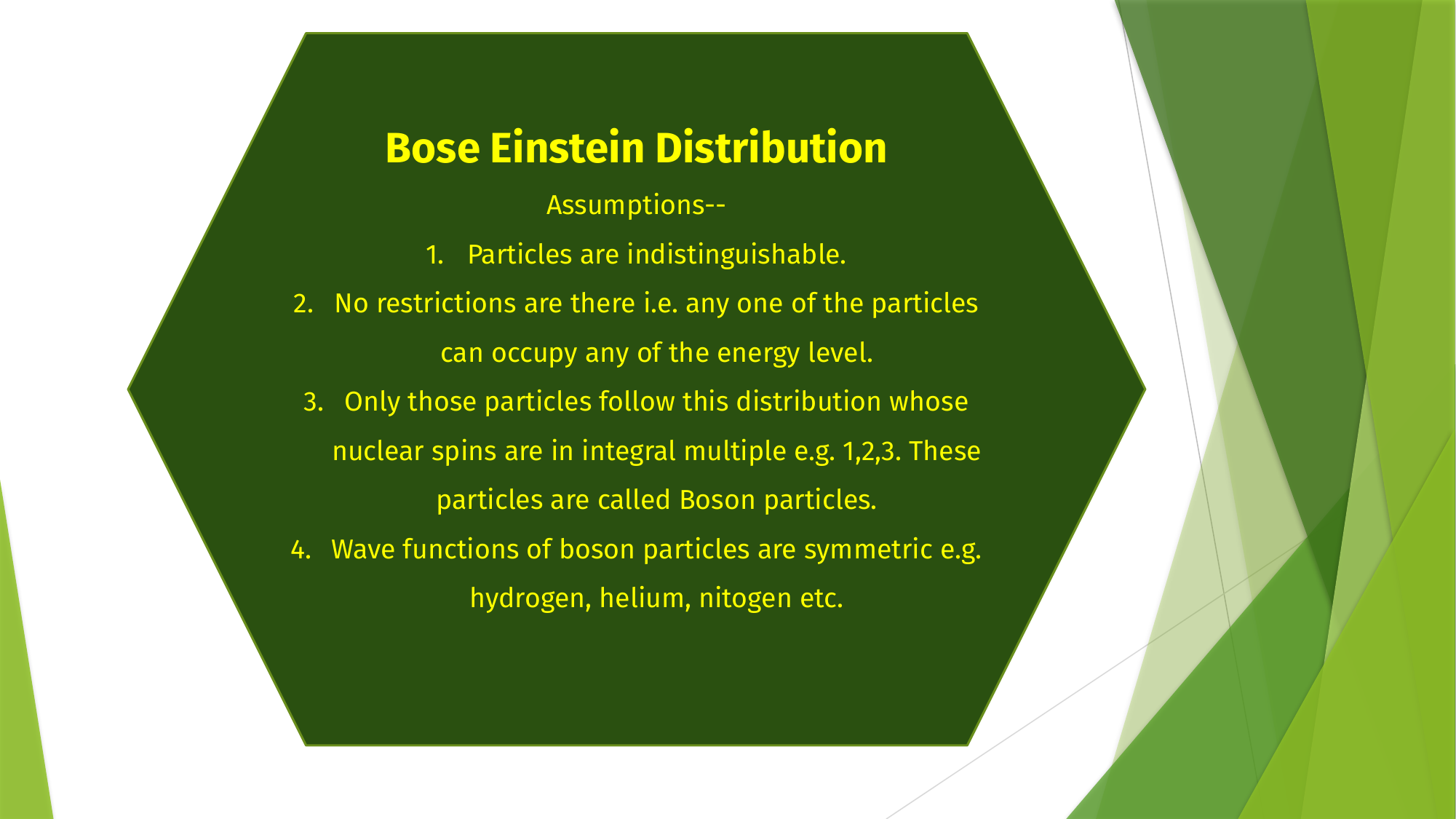

Bose Einstein Distribution

Assumptions-

Bose Einstein Distribution
Assumptions--
Particles are indistinguishable.
No restrictions are there i.e. any one of the particles can occupy any of the energy level.
Only those particles follow this distribution whose nuclear spins are in integral multiple e.g. 1,2,3. These particles are called Boson particles.
Wave functions of boson particles are symmetric e.g. hydrogen, helium, nitogen etc.